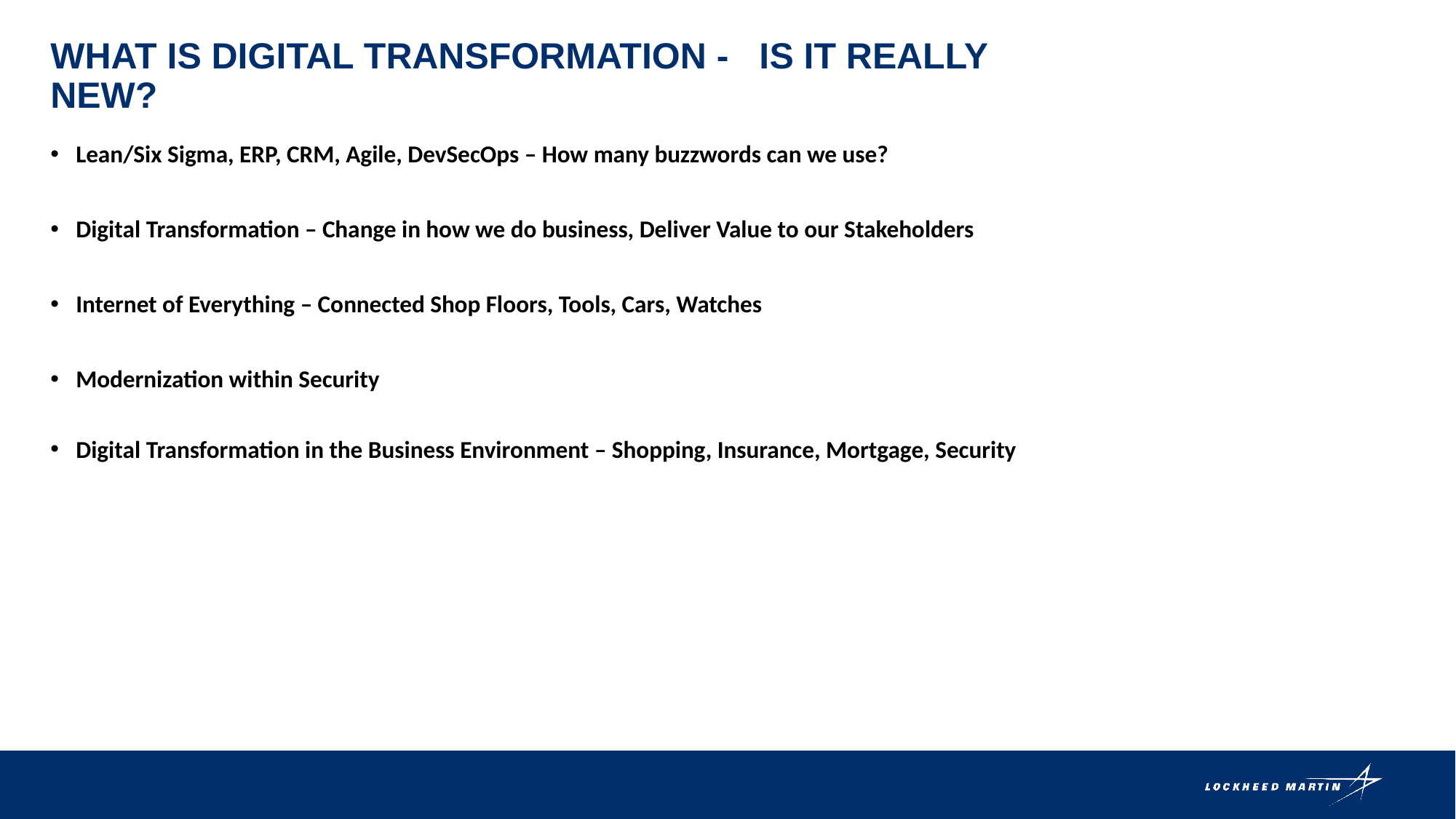

What is digital transformation -   is it really new?
Lean/Six Sigma, ERP, CRM, Agile, DevSecOps – How many buzzwords can we use?

Digital Transformation – Change in how we do business, Deliver Value to our Stakeholders

Internet of Everything – Connected Shop Floors, Tools, Cars, Watches

Modernization within Security

Digital Transformation in the Business Environment – Shopping, Insurance, Mortgage, Security